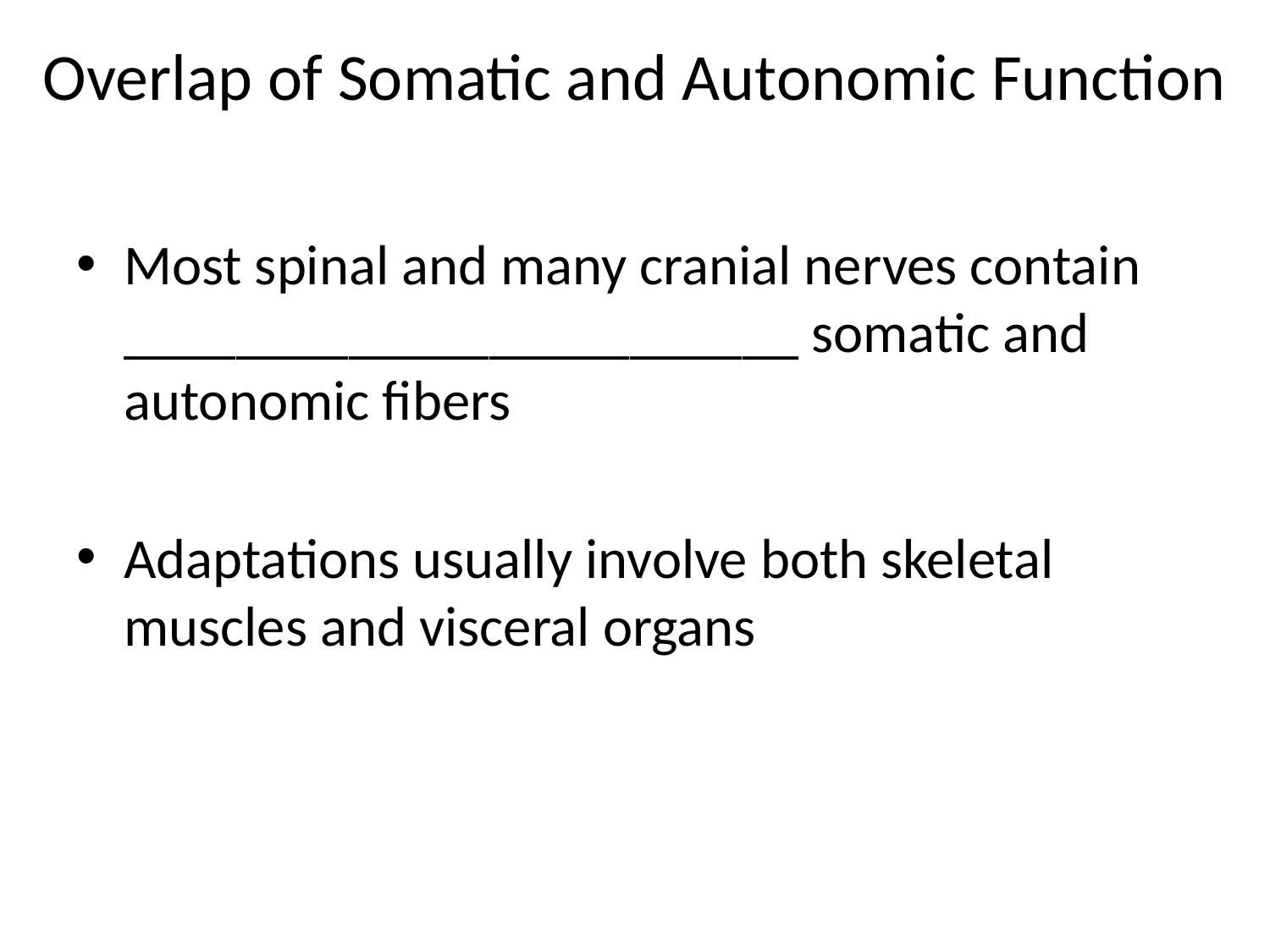

# Overlap of Somatic and Autonomic Function
Most spinal and many cranial nerves contain ________________________ somatic and autonomic fibers

Adaptations usually involve both skeletal muscles and visceral organs